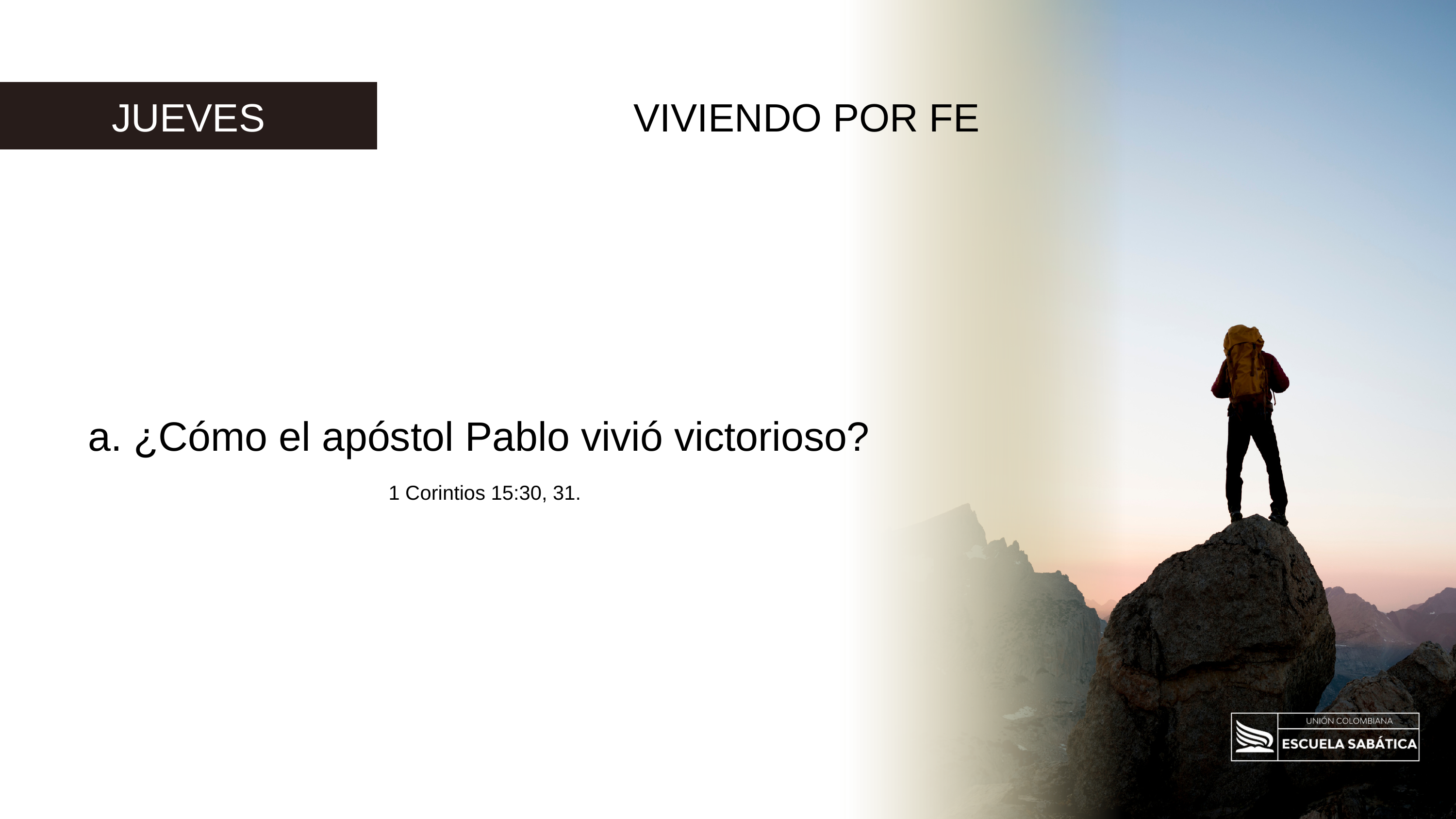

VIVIENDO POR FE
JUEVES
a. ¿Cómo el apóstol Pablo vivió victorioso?
 1 Corintios 15:30, 31.